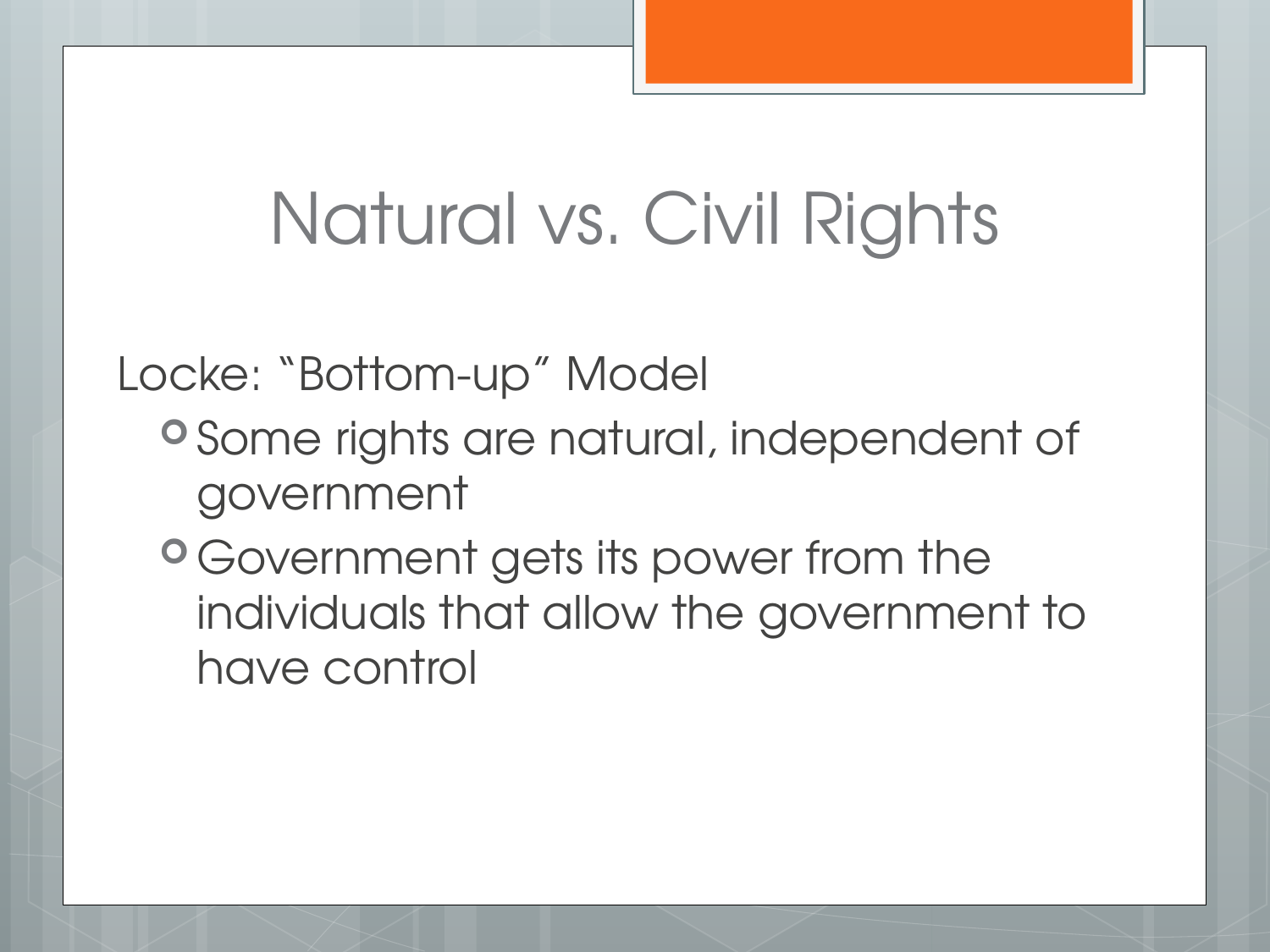

# Natural vs. Civil Rights
Locke: “Bottom-up” Model
Some rights are natural, independent of government
Government gets its power from the individuals that allow the government to have control